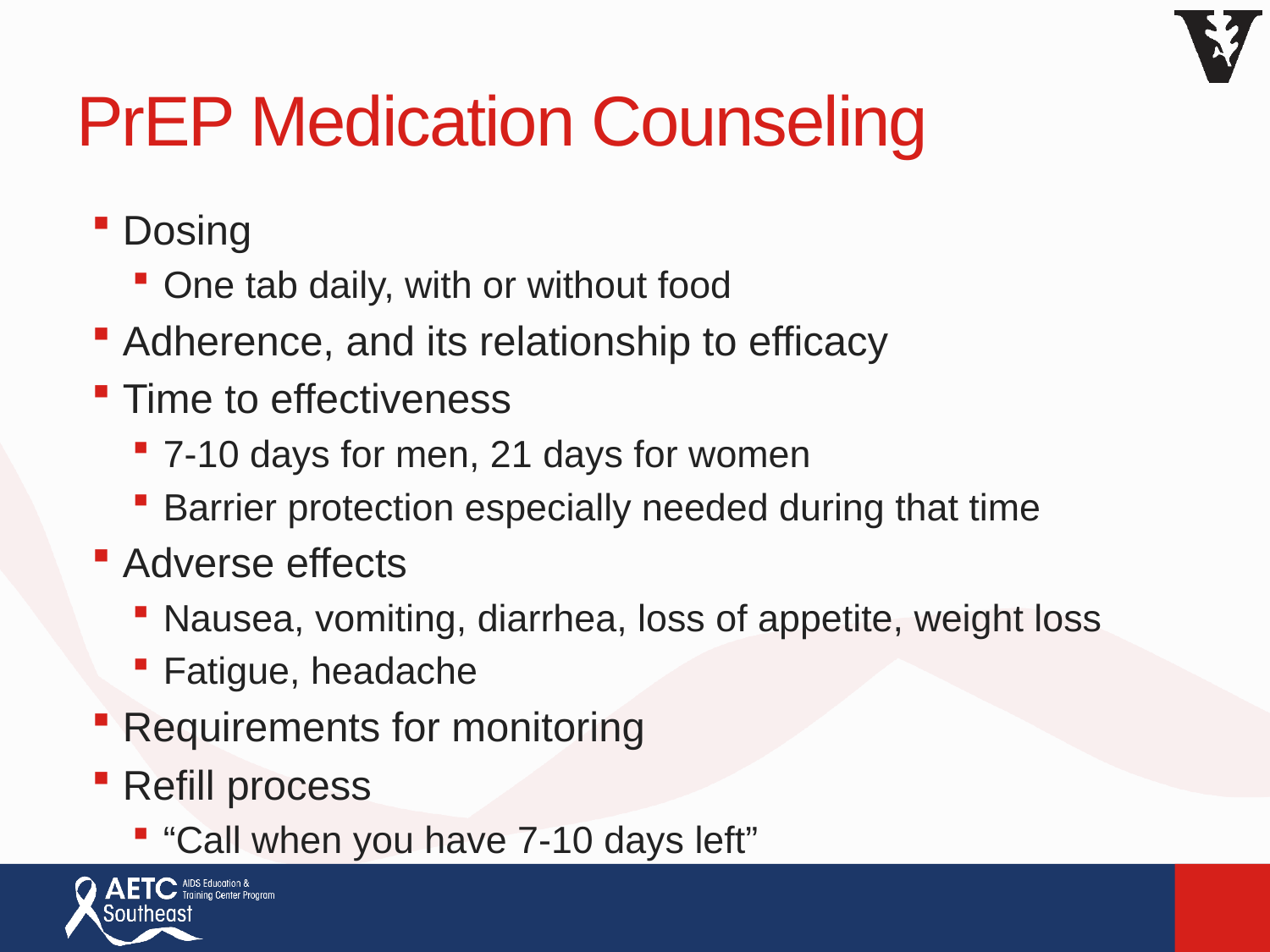

# PrEP Medication Counseling
Dosing
One tab daily, with or without food
Adherence, and its relationship to efficacy
Time to effectiveness
7-10 days for men, 21 days for women
Barrier protection especially needed during that time
Adverse effects
Nausea, vomiting, diarrhea, loss of appetite, weight loss
Fatigue, headache
Requirements for monitoring
Refill process
“Call when you have 7-10 days left”